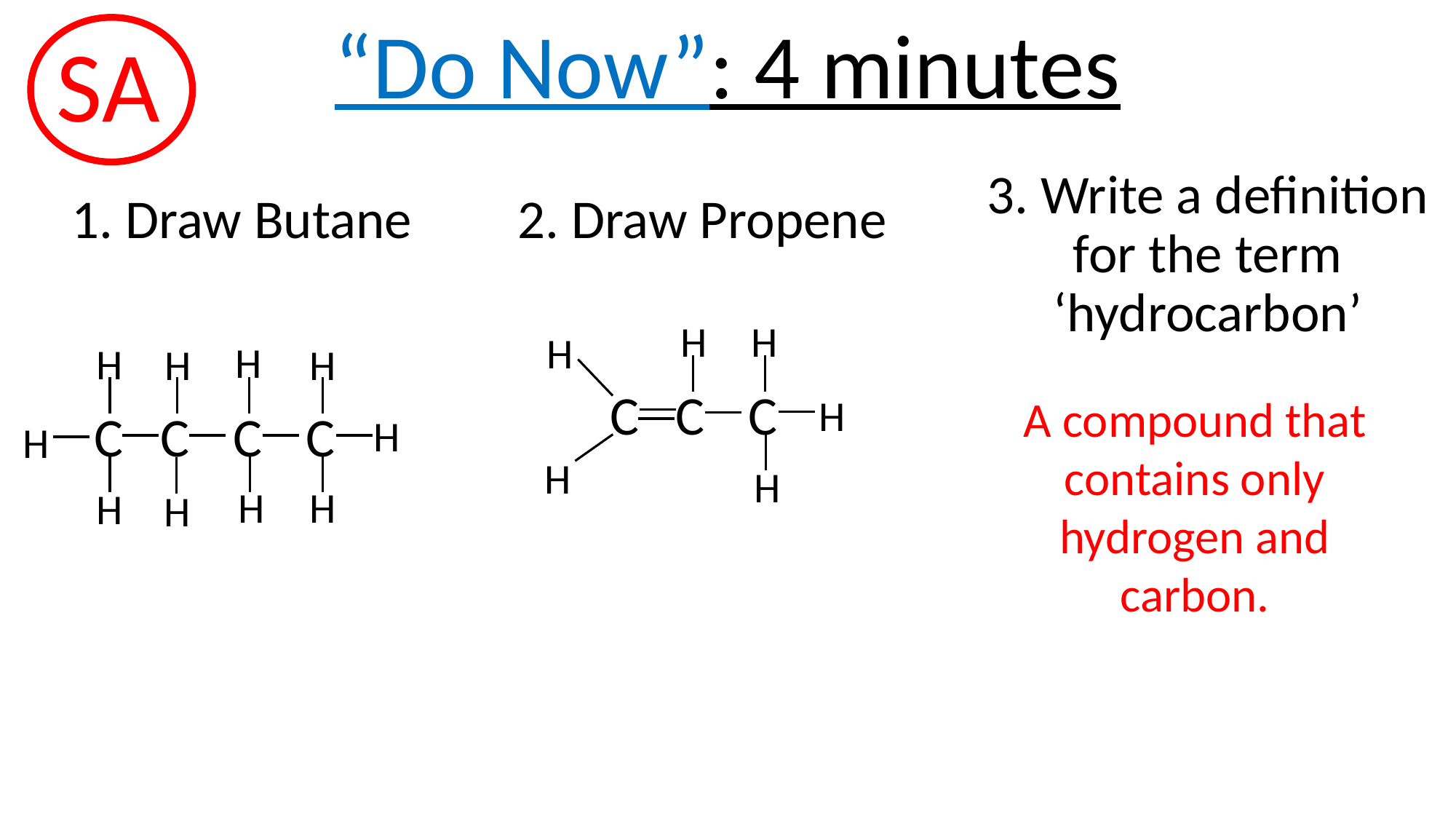

# “Do Now”: 4 minutes
SA

3. Write a definition for the term ‘hydrocarbon’
1. Draw Butane
2. Draw Propene
H
H
H
H
H
H
H
C
C
C
A compound that contains only hydrogen and carbon.
H
C
C
C
C
H
H
H
H
H
H
H
H